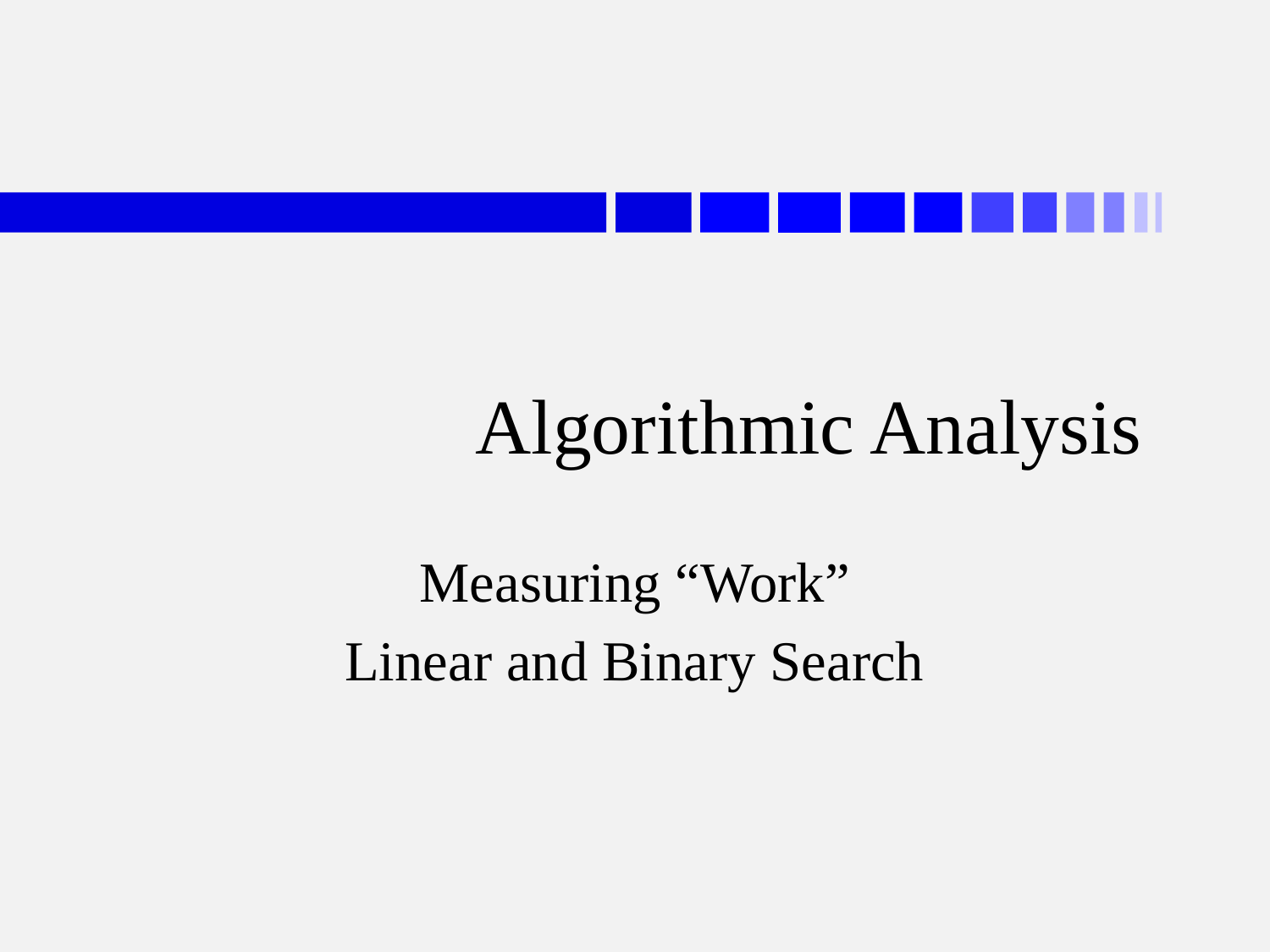

# Algorithmic Analysis
Measuring “Work”
Linear and Binary Search